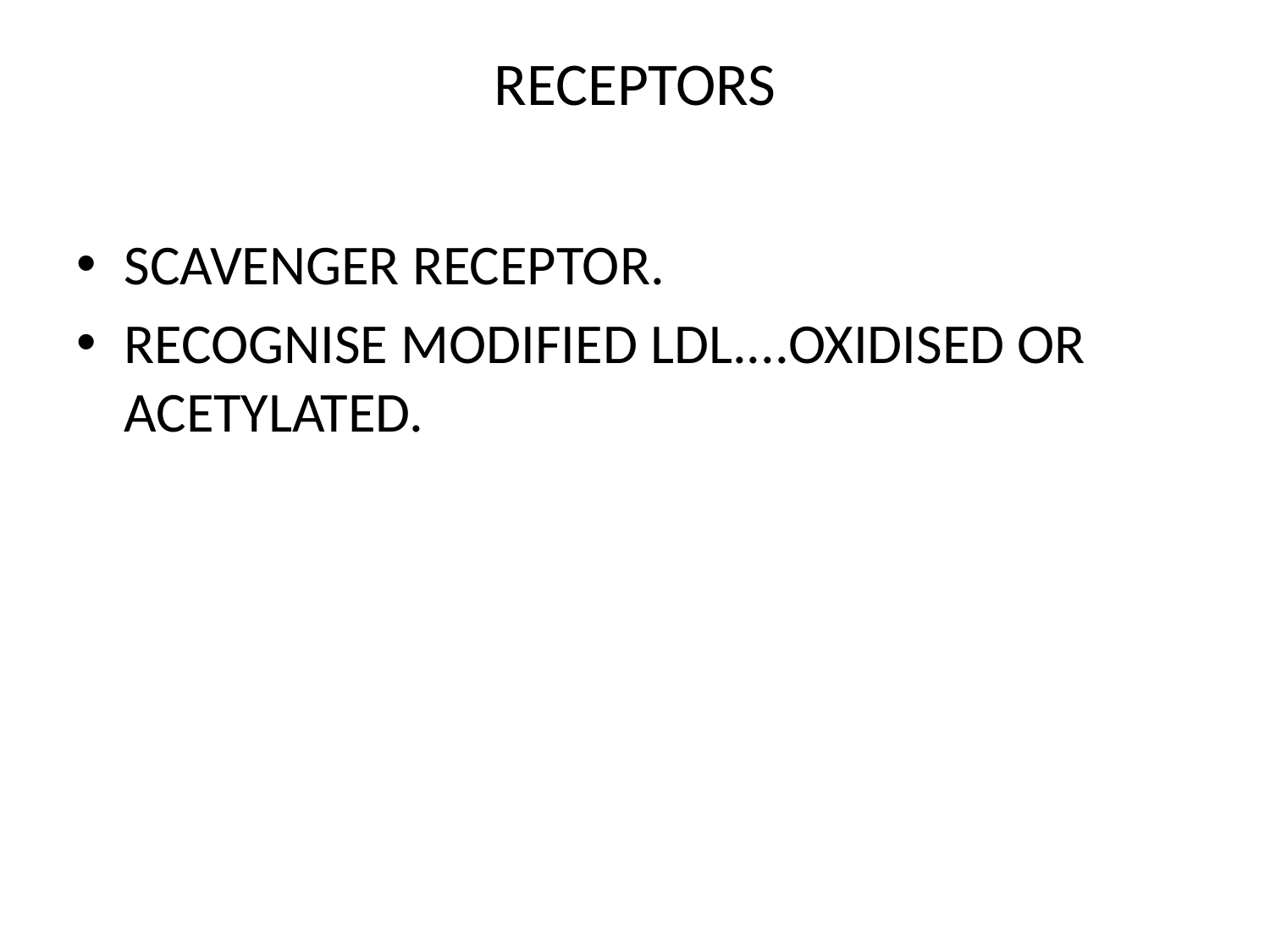

# RECEPTORS
SCAVENGER RECEPTOR.
RECOGNISE MODIFIED LDL....OXIDISED OR ACETYLATED.